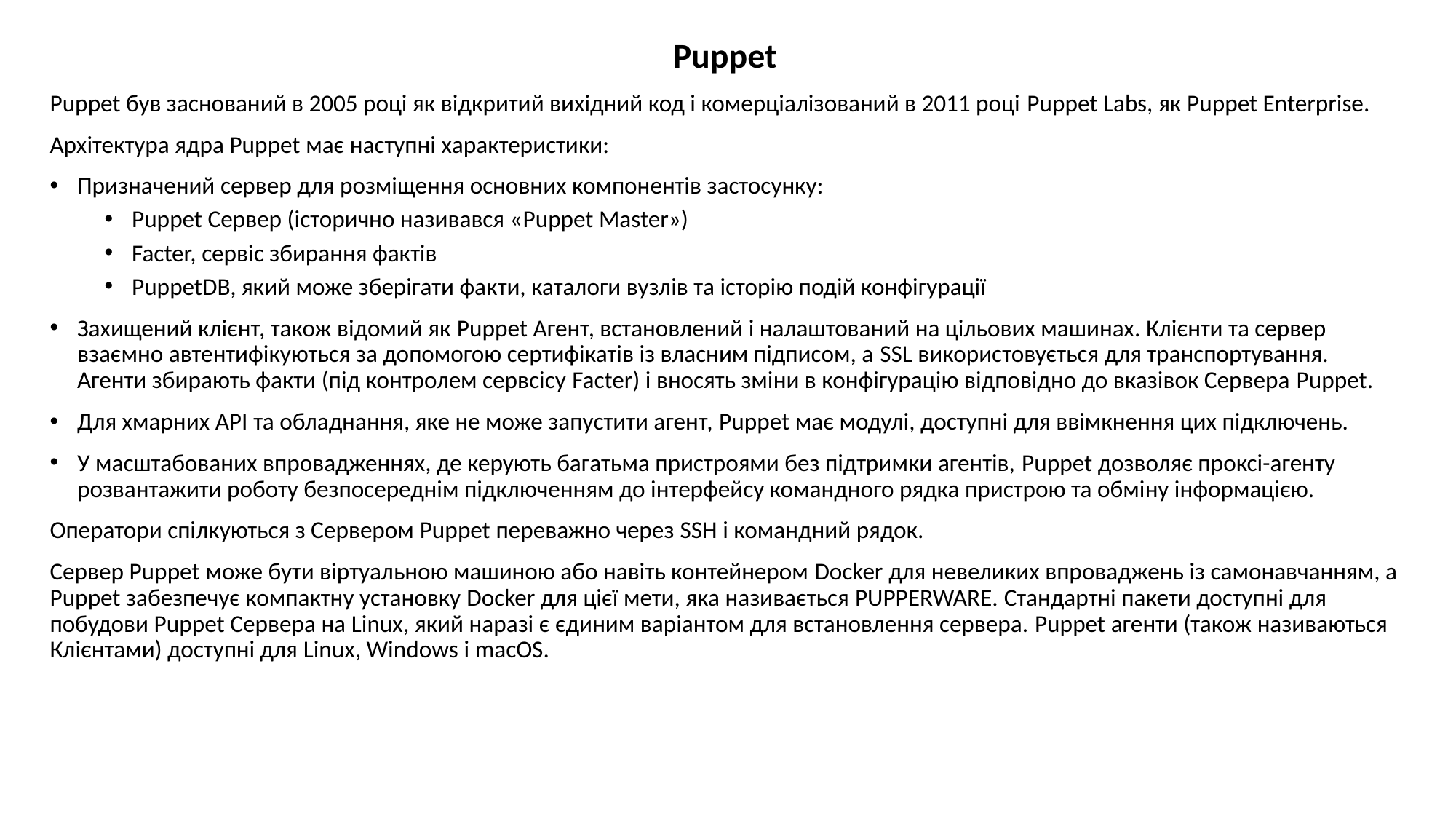

Puppet
Puppet був заснований в 2005 році як відкритий вихідний код і комерціалізований в 2011 році Puppet Labs, як Puppet Enterprise.
Архітектура ядра Puppet має наступні характеристики:
Призначений сервер для розміщення основних компонентів застосунку:
Puppet Сервер (історично називався «Puppet Master»)
Facter, сервіс збирання фактів
PuppetDB, який може зберігати факти, каталоги вузлів та історію подій конфігурації
Захищений клієнт, також відомий як Puppet Агент, встановлений і налаштований на цільових машинах. Клієнти та сервер взаємно автентифікуються за допомогою сертифікатів із власним підписом, а SSL використовується для транспортування. Агенти збирають факти (під контролем сервсісу Facter) і вносять зміни в конфігурацію відповідно до вказівок Сервера Puppet.
Для хмарних API та обладнання, яке не може запустити агент, Puppet має модулі, доступні для ввімкнення цих підключень.
У масштабованих впровадженнях, де керують багатьма пристроями без підтримки агентів, Puppet дозволяє проксі-агенту розвантажити роботу безпосереднім підключенням до інтерфейсу командного рядка пристрою та обміну інформацією.
Оператори спілкуються з Сервером Puppet переважно через SSH і командний рядок.
Сервер Puppet може бути віртуальною машиною або навіть контейнером Docker для невеликих впроваджень із самонавчанням, а Puppet забезпечує компактну установку Docker для цієї мети, яка називається PUPPERWARE. Стандартні пакети доступні для побудови Puppet Сервера на Linux, який наразі є єдиним варіантом для встановлення сервера. Puppet агенти (також називаються Клієнтами) доступні для Linux, Windows і macOS.